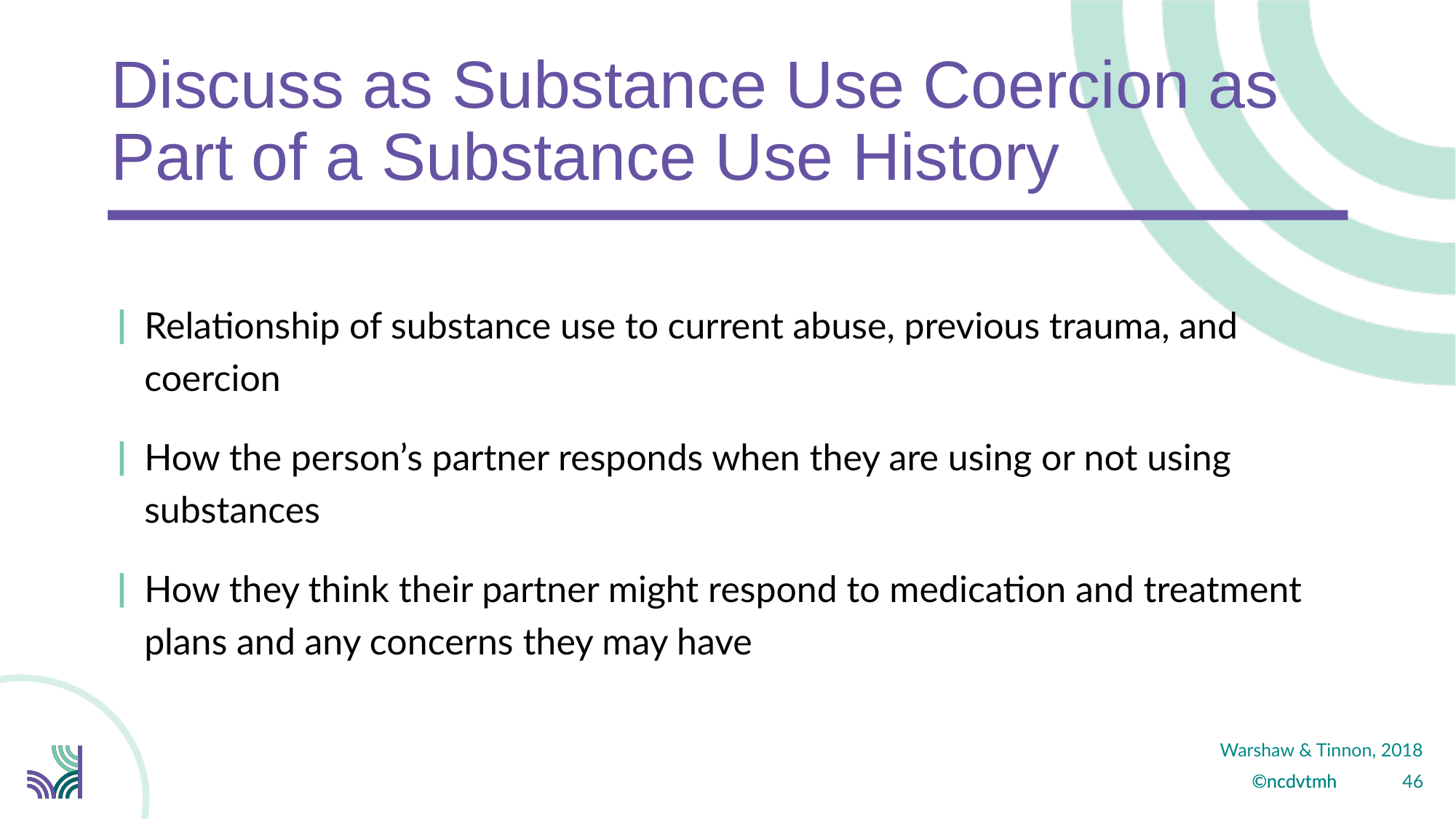

# Discuss as Substance Use Coercion as Part of a Substance Use History
Relationship of substance use to current abuse, previous trauma, and coercion
How the person’s partner responds when they are using or not using substances
How they think their partner might respond to medication and treatment plans and any concerns they may have

Warshaw & Tinnon, 2018
46